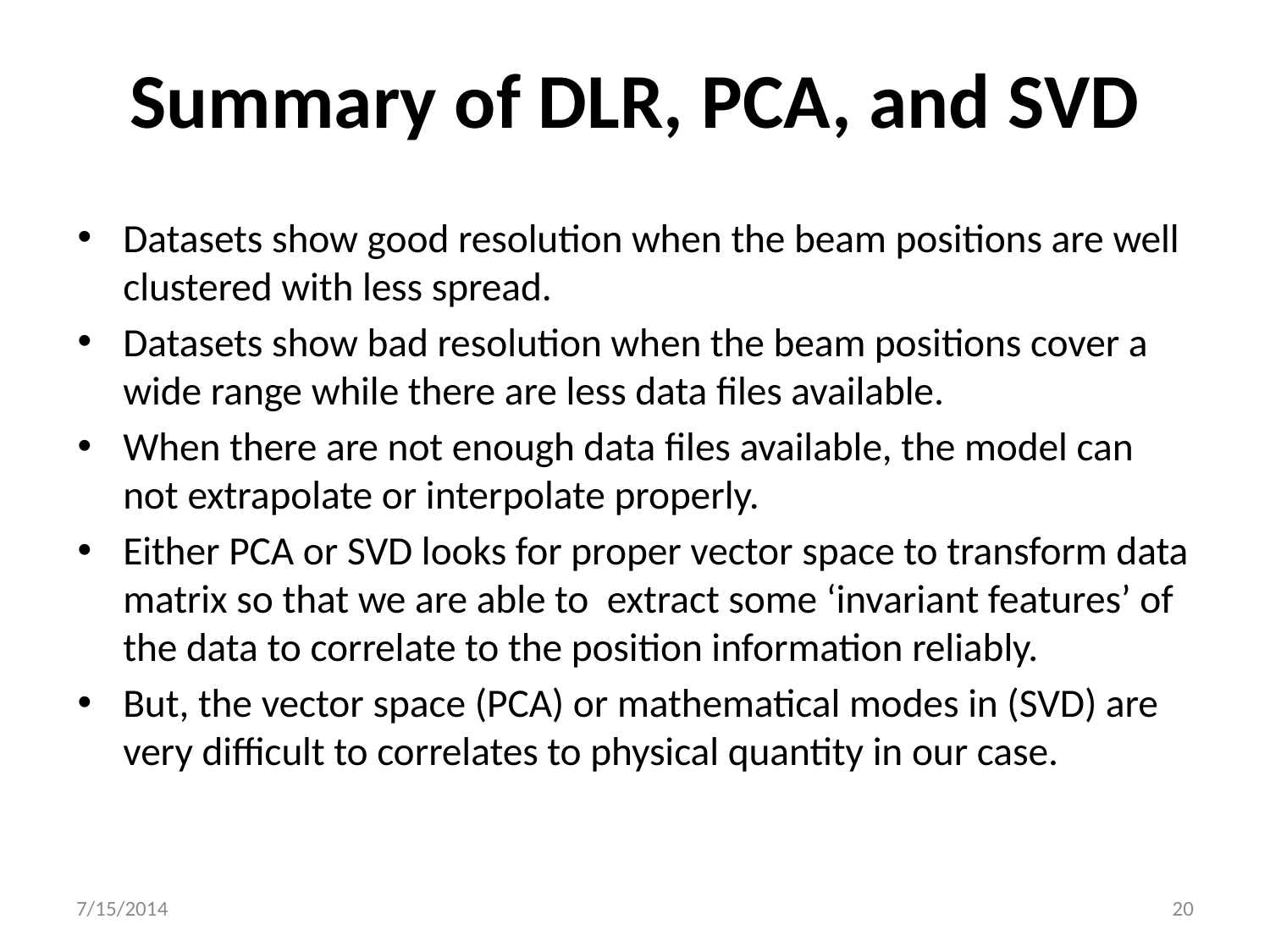

# Summary of DLR, PCA, and SVD
Datasets show good resolution when the beam positions are well clustered with less spread.
Datasets show bad resolution when the beam positions cover a wide range while there are less data files available.
When there are not enough data files available, the model can not extrapolate or interpolate properly.
Either PCA or SVD looks for proper vector space to transform data matrix so that we are able to  extract some ‘invariant features’ of the data to correlate to the position information reliably.
But, the vector space (PCA) or mathematical modes in (SVD) are very difficult to correlates to physical quantity in our case.

7/15/2014
20